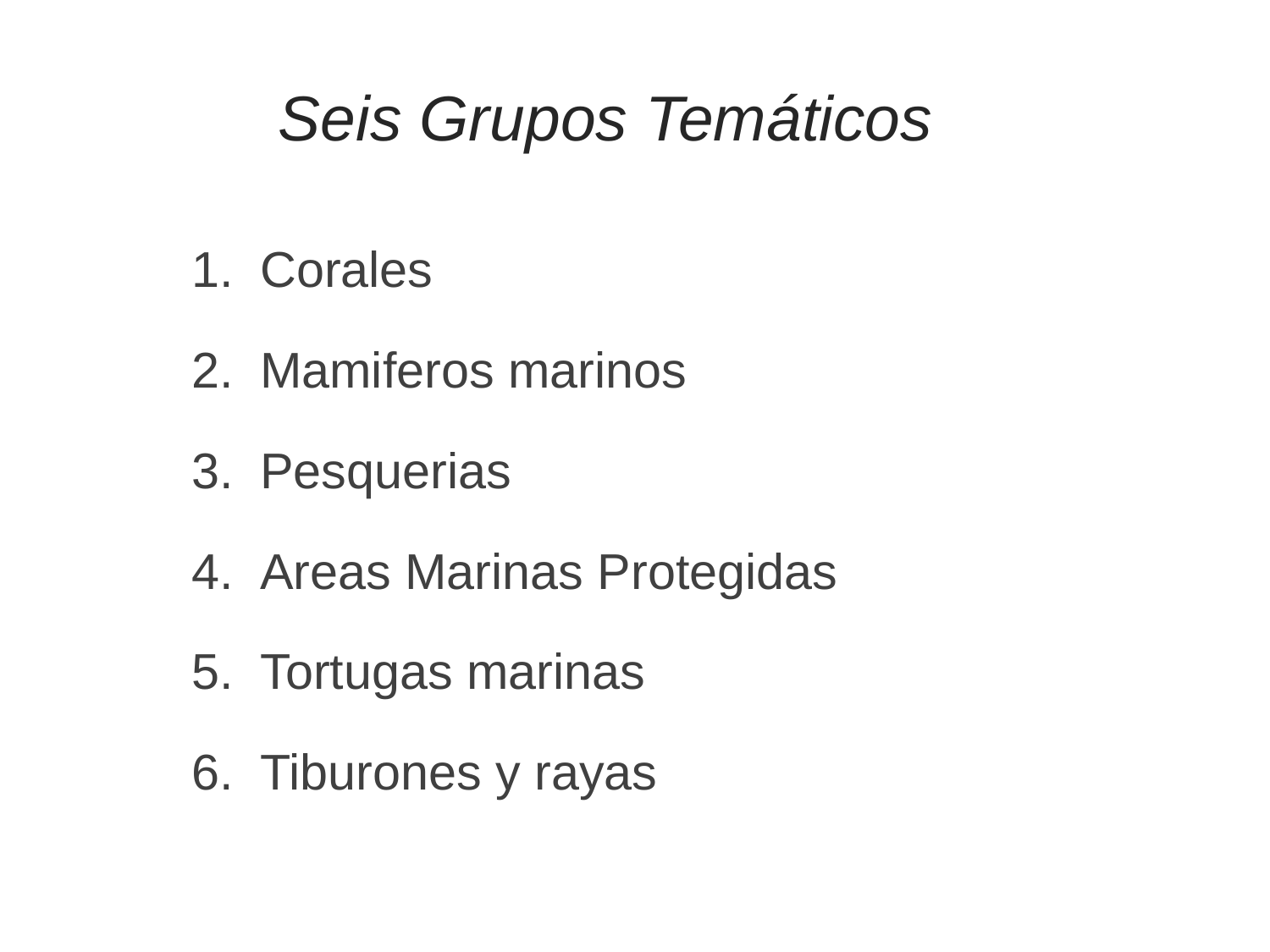

# Seis Grupos Temáticos
Corales
Mamiferos marinos
Pesquerias
Areas Marinas Protegidas
Tortugas marinas
Tiburones y rayas